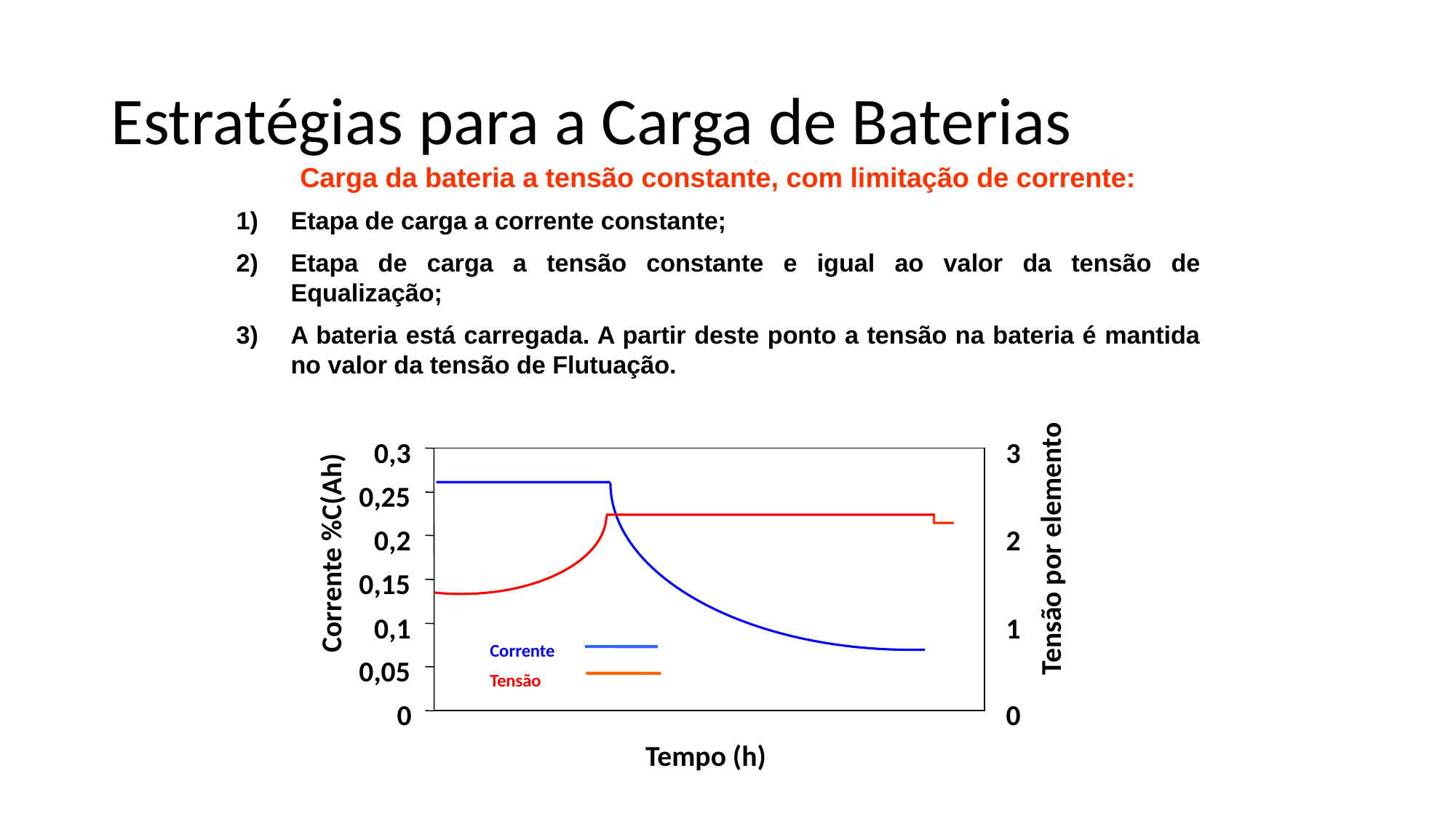

# Estratégias para a Carga de Baterias
Carga da bateria a tensão constante, com limitação de corrente:
Etapa de carga a corrente constante;
Etapa de carga a tensão constante e igual ao valor da tensão de Equalização;
A bateria está carregada. A partir deste ponto a tensão na bateria é mantida no valor da tensão de Flutuação.
0,3
3

0,25

0,2
2
Tensão por elemento

Corrente %C(Ah)
0,15

0,1
1

Corrente
Tensão

0,05

0
0

Tempo (h)